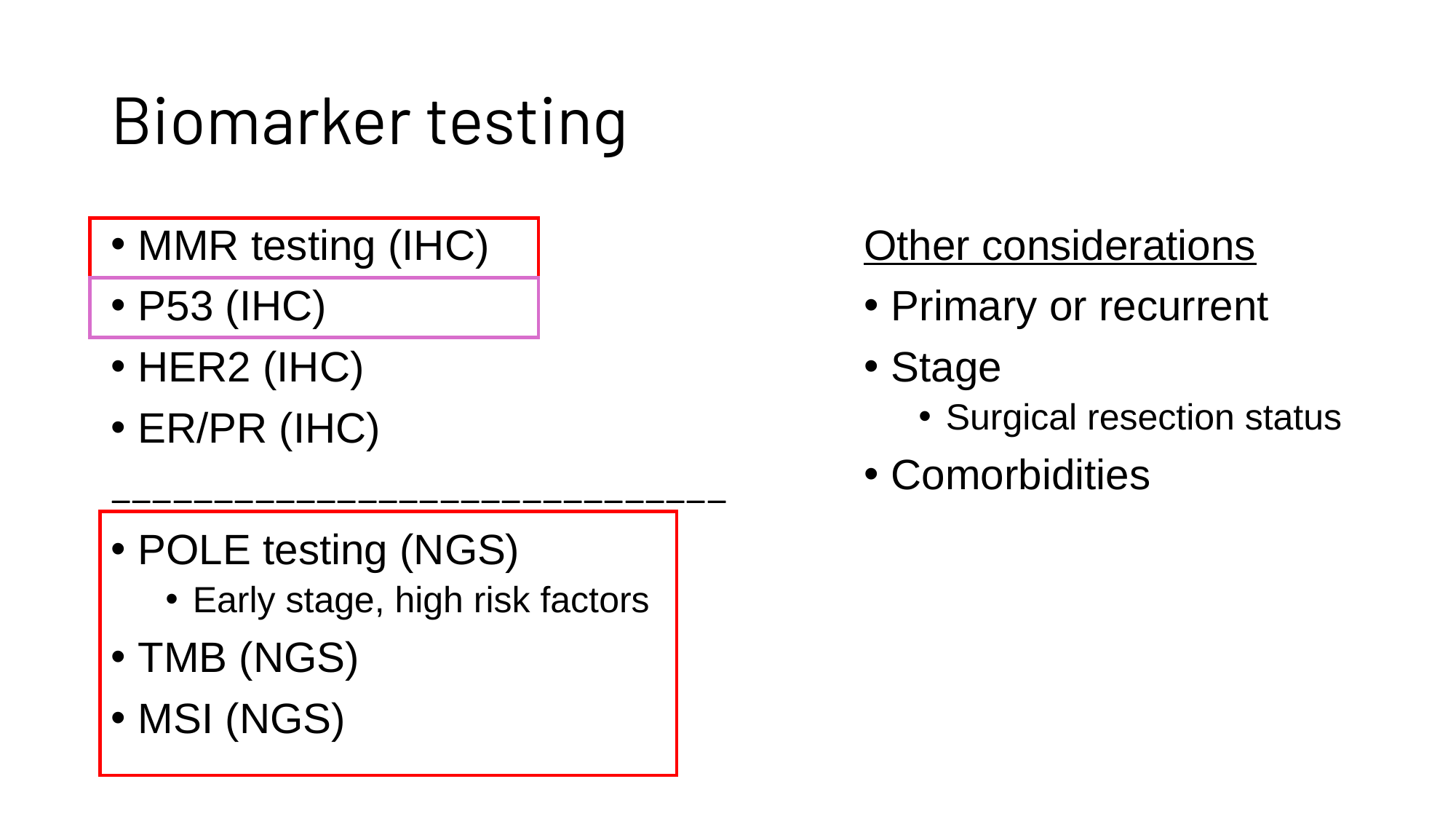

# Biomarker testing

MMR testing (IHC)
P53 (IHC)
HER2 (IHC)
ER/PR (IHC)
______________________________
POLE testing (NGS)
Early stage, high risk factors
TMB (NGS)
MSI (NGS)

Other considerations
Primary or recurrent
Stage
Surgical resection status
Comorbidities